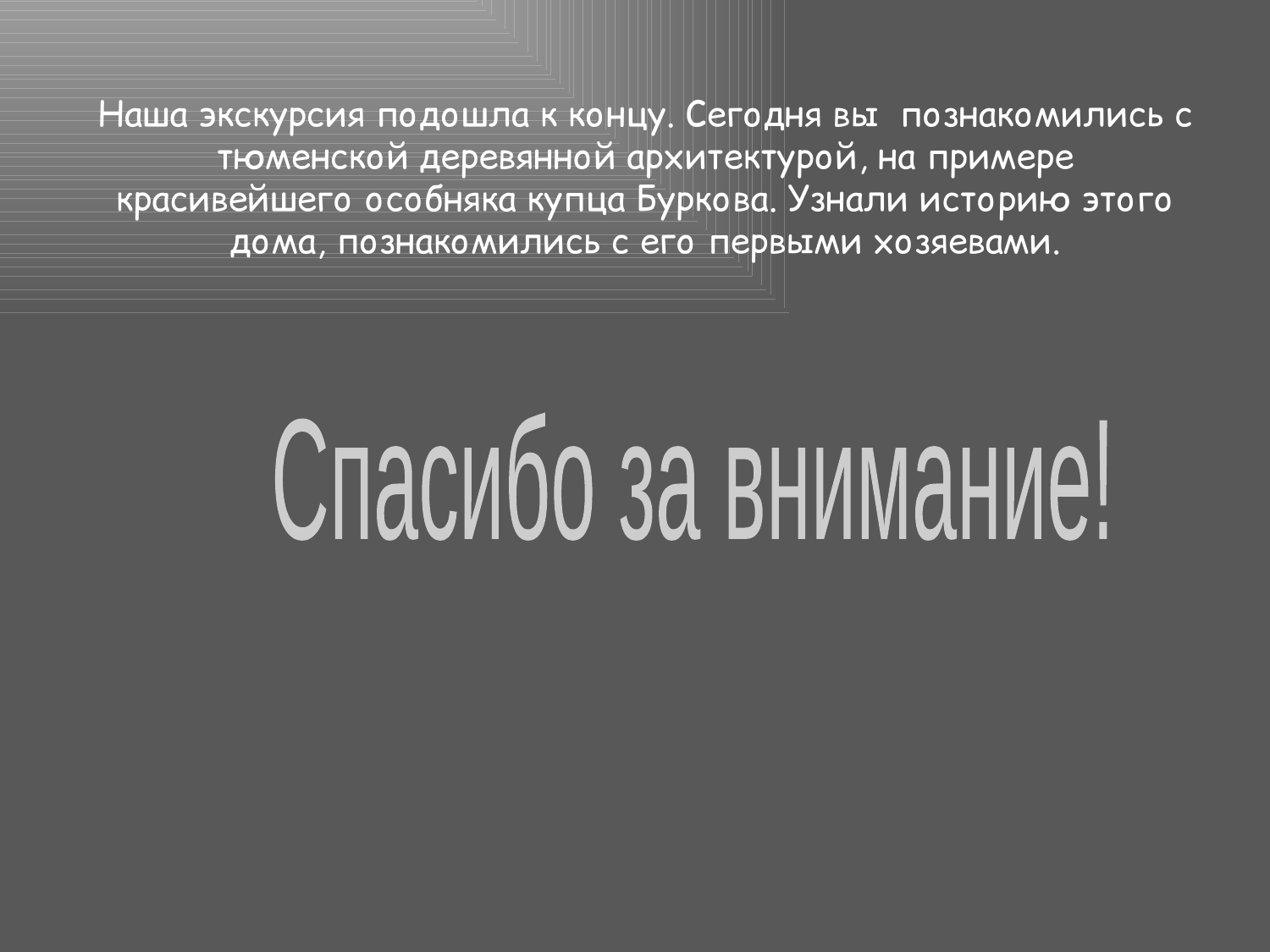

Наша экскурсия подошла к концу. Сегодня вы  познакомились с тюменской деревянной архитектурой, на примере красивейшего особняка купца Буркова. Узнали историю этого дома, познакомились с его первыми хозяевами.
Спасибо за внимание!